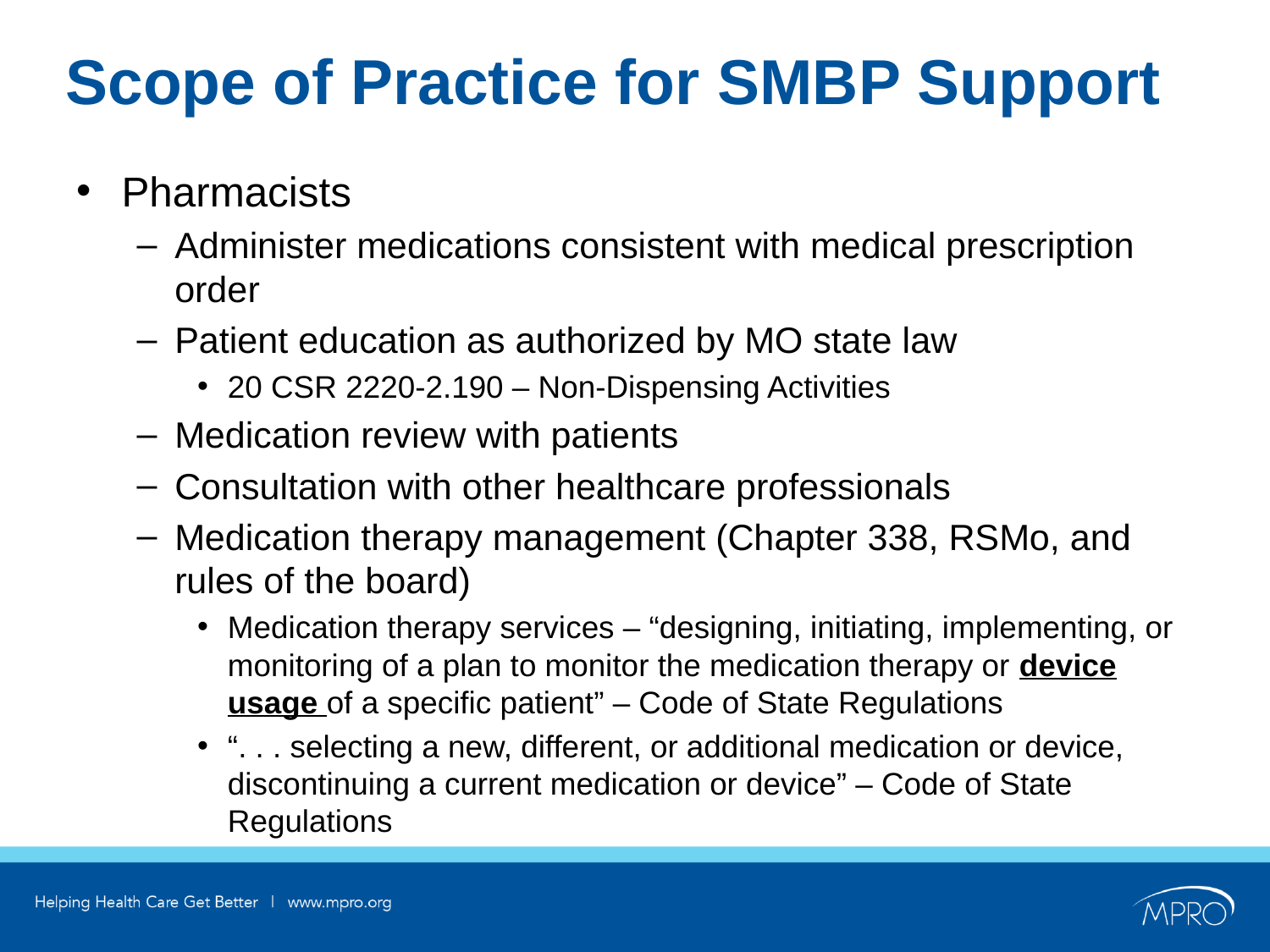

# Scope of Practice for SMBP Support
Pharmacists
Administer medications consistent with medical prescription order
Patient education as authorized by MO state law
20 CSR 2220-2.190 – Non-Dispensing Activities
Medication review with patients
Consultation with other healthcare professionals
Medication therapy management (Chapter 338, RSMo, and rules of the board)
Medication therapy services – “designing, initiating, implementing, or monitoring of a plan to monitor the medication therapy or device usage of a specific patient” – Code of State Regulations
“. . . selecting a new, different, or additional medication or device, discontinuing a current medication or device” – Code of State Regulations